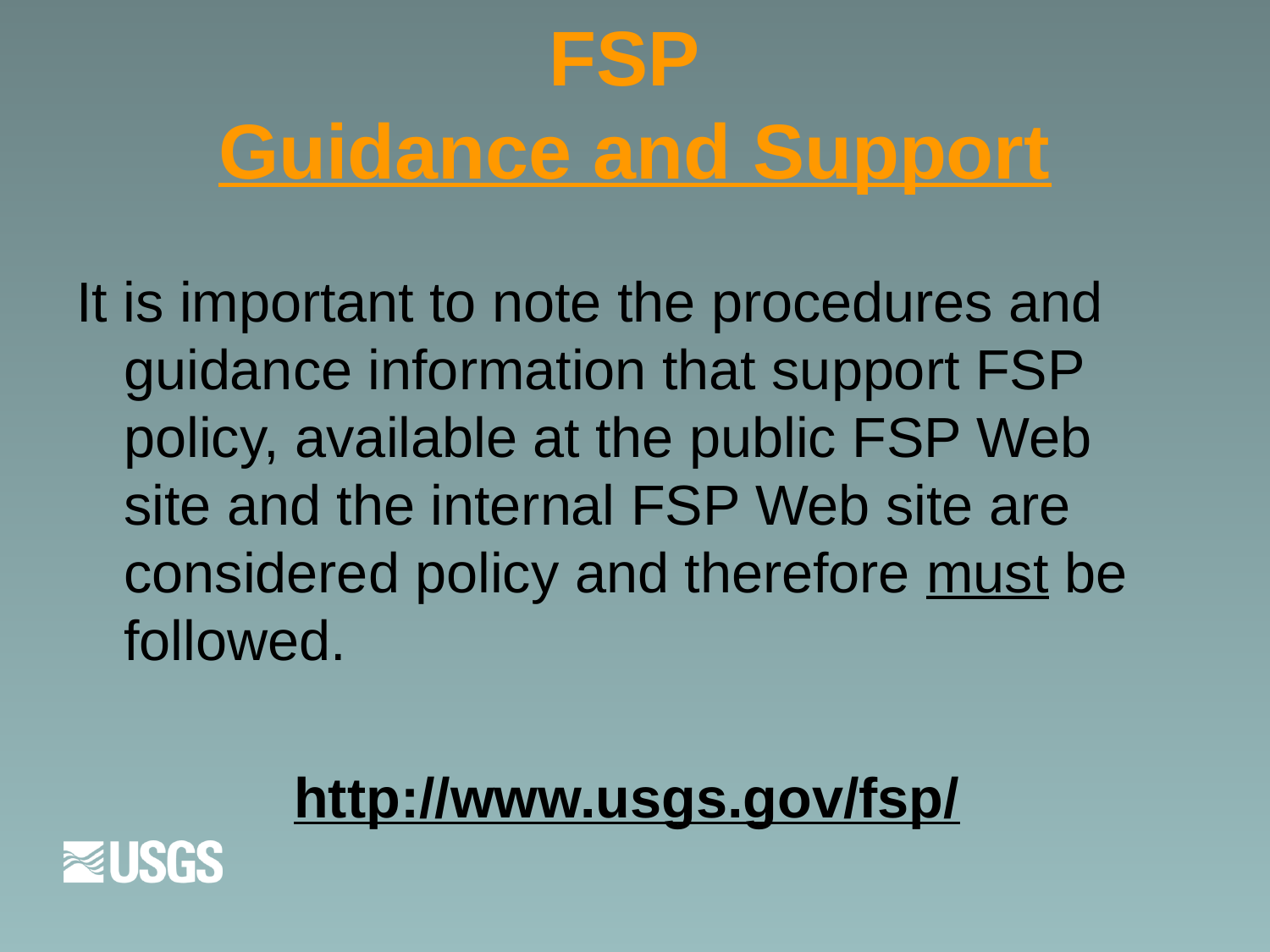

# FSP Guidance and Support

It is important to note the procedures and guidance information that support FSP policy, available at the public FSP Web site and the internal FSP Web site are considered policy and therefore must be followed.

http://www.usgs.gov/fsp/